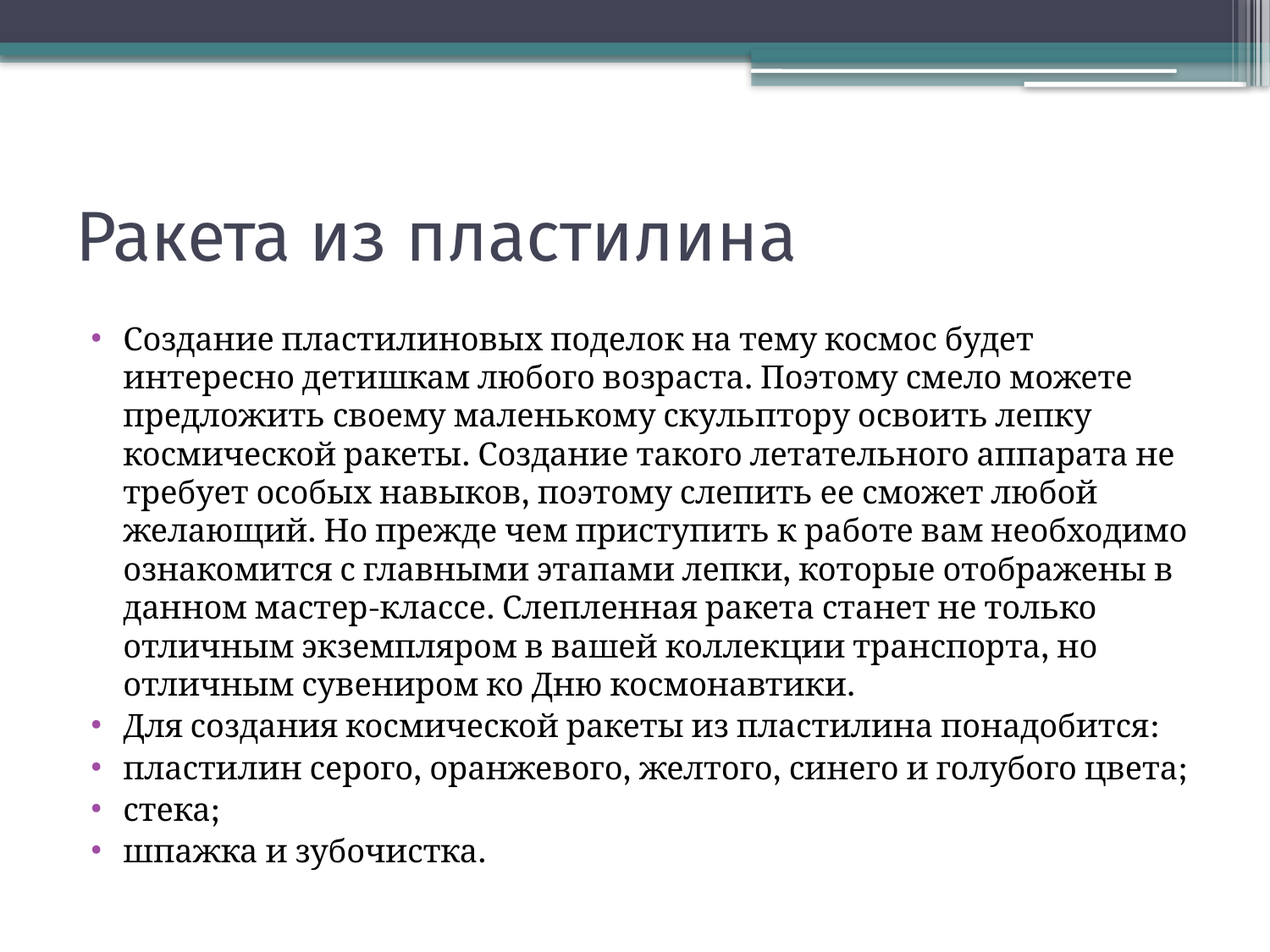

# Ракета из пластилина
Создание пластилиновых поделок на тему космос будет интересно детишкам любого возраста. Поэтому смело можете предложить своему маленькому скульптору освоить лепку космической ракеты. Создание такого летательного аппарата не требует особых навыков, поэтому слепить ее сможет любой желающий. Но прежде чем приступить к работе вам необходимо ознакомится с главными этапами лепки, которые отображены в данном мастер-классе. Слепленная ракета станет не только отличным экземпляром в вашей коллекции транспорта, но отличным сувениром ко Дню космонавтики.
Для создания космической ракеты из пластилина понадобится:
пластилин серого, оранжевого, желтого, синего и голубого цвета;
стека;
шпажка и зубочистка.